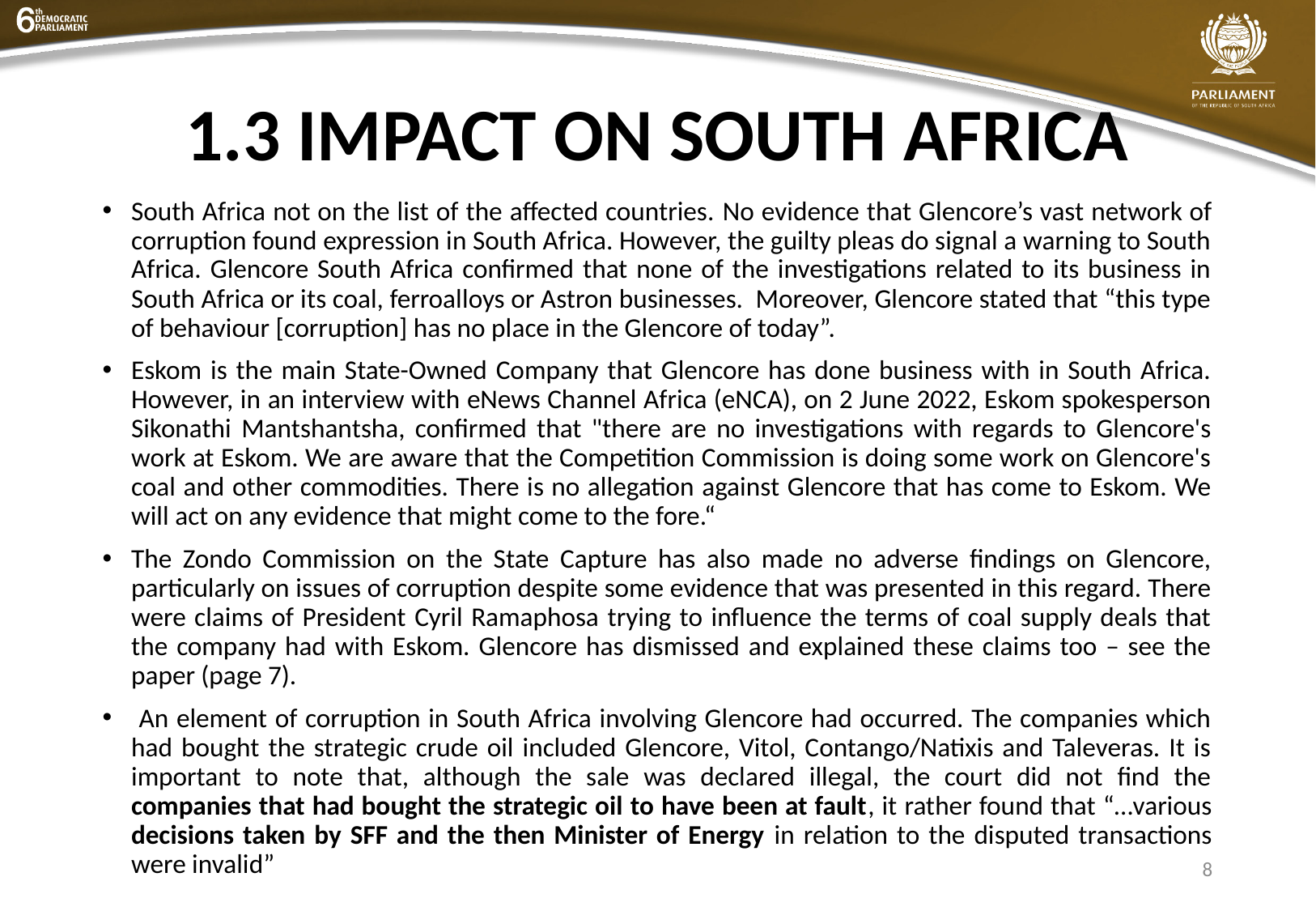

# 1.3 IMPACT ON SOUTH AFRICA
South Africa not on the list of the affected countries. No evidence that Glencore’s vast network of corruption found expression in South Africa. However, the guilty pleas do signal a warning to South Africa. Glencore South Africa confirmed that none of the investigations related to its business in South Africa or its coal, ferroalloys or Astron businesses.  Moreover, Glencore stated that “this type of behaviour [corruption] has no place in the Glencore of today”.
Eskom is the main State-Owned Company that Glencore has done business with in South Africa. However, in an interview with eNews Channel Africa (eNCA), on 2 June 2022, Eskom spokesperson Sikonathi Mantshantsha, confirmed that "there are no investigations with regards to Glencore's work at Eskom. We are aware that the Competition Commission is doing some work on Glencore's coal and other commodities. There is no allegation against Glencore that has come to Eskom. We will act on any evidence that might come to the fore.“
The Zondo Commission on the State Capture has also made no adverse findings on Glencore, particularly on issues of corruption despite some evidence that was presented in this regard. There were claims of President Cyril Ramaphosa trying to influence the terms of coal supply deals that the company had with Eskom. Glencore has dismissed and explained these claims too – see the paper (page 7).
 An element of corruption in South Africa involving Glencore had occurred. The companies which had bought the strategic crude oil included Glencore, Vitol, Contango/Natixis and Taleveras. It is important to note that, although the sale was declared illegal, the court did not find the companies that had bought the strategic oil to have been at fault, it rather found that “…various decisions taken by SFF and the then Minister of Energy in relation to the disputed transactions were invalid”

8